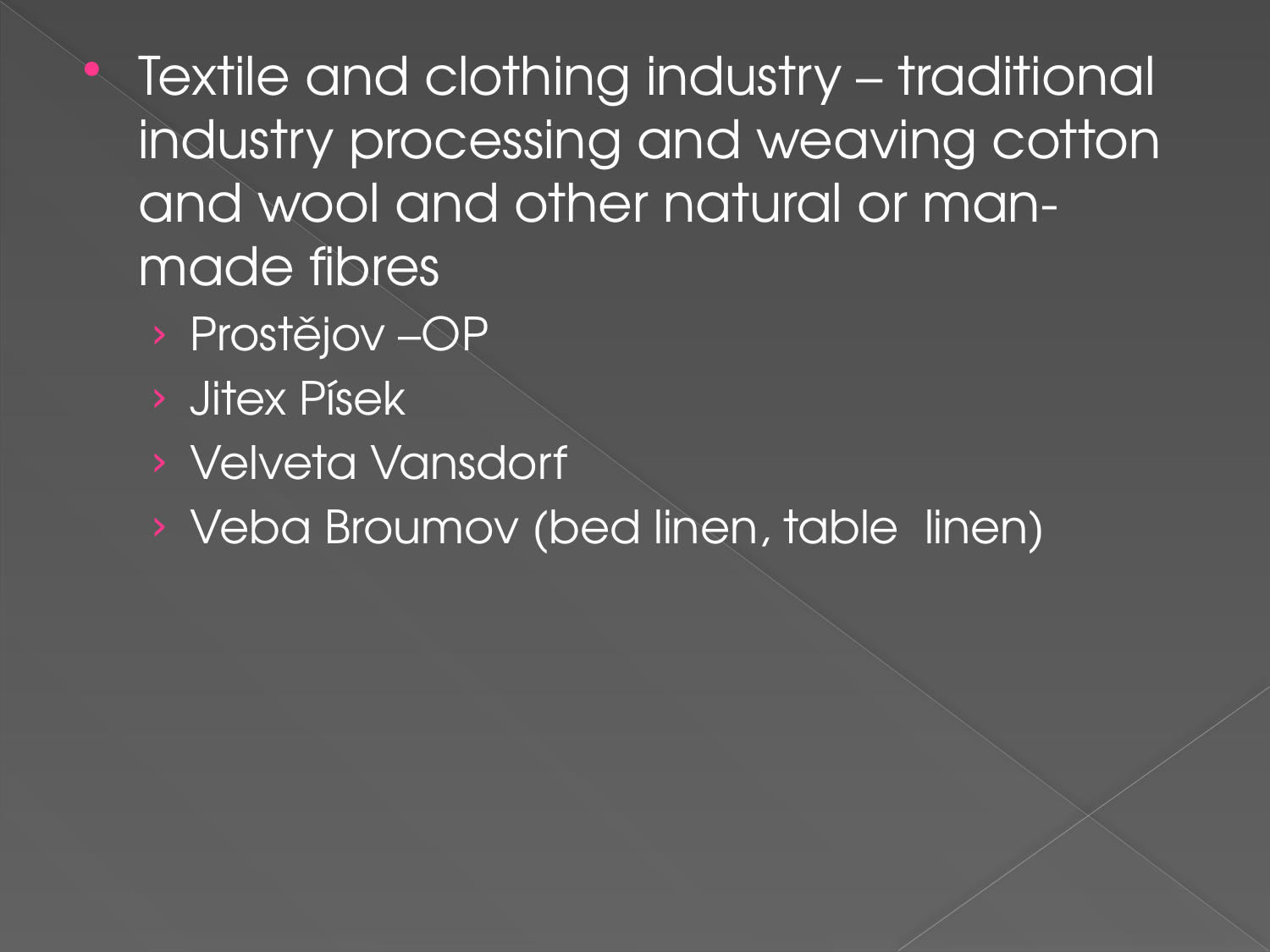

Textile and clothing industry – traditional industry processing and weaving cotton and wool and other natural or man-made fibres
Prostějov –OP
Jitex Písek
Velveta Vansdorf
Veba Broumov (bed linen, table  linen)